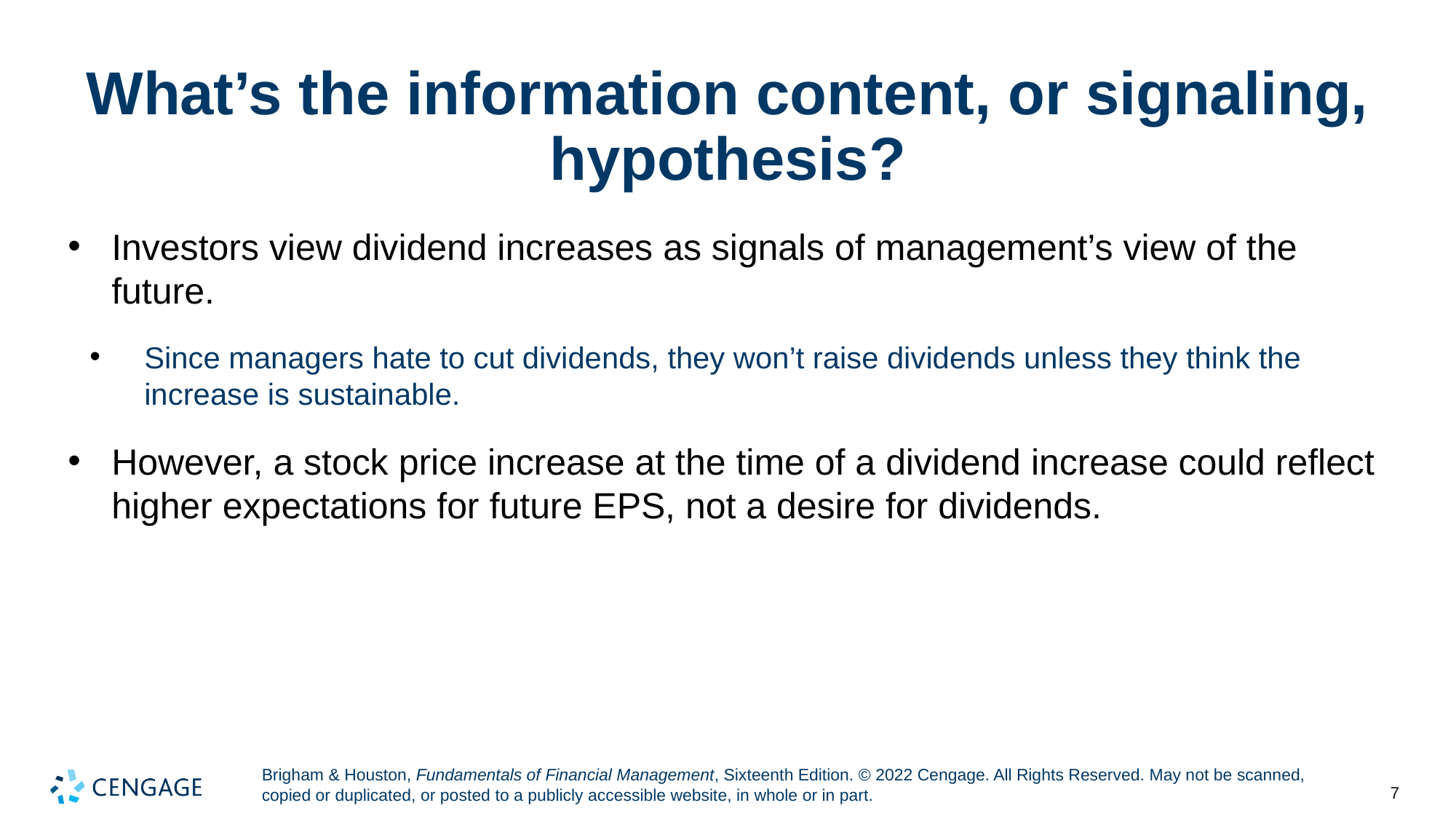

# What’s the information content, or signaling, hypothesis?
Investors view dividend increases as signals of management’s view of the future.
Since managers hate to cut dividends, they won’t raise dividends unless they think the increase is sustainable.
However, a stock price increase at the time of a dividend increase could reflect higher expectations for future EPS, not a desire for dividends.